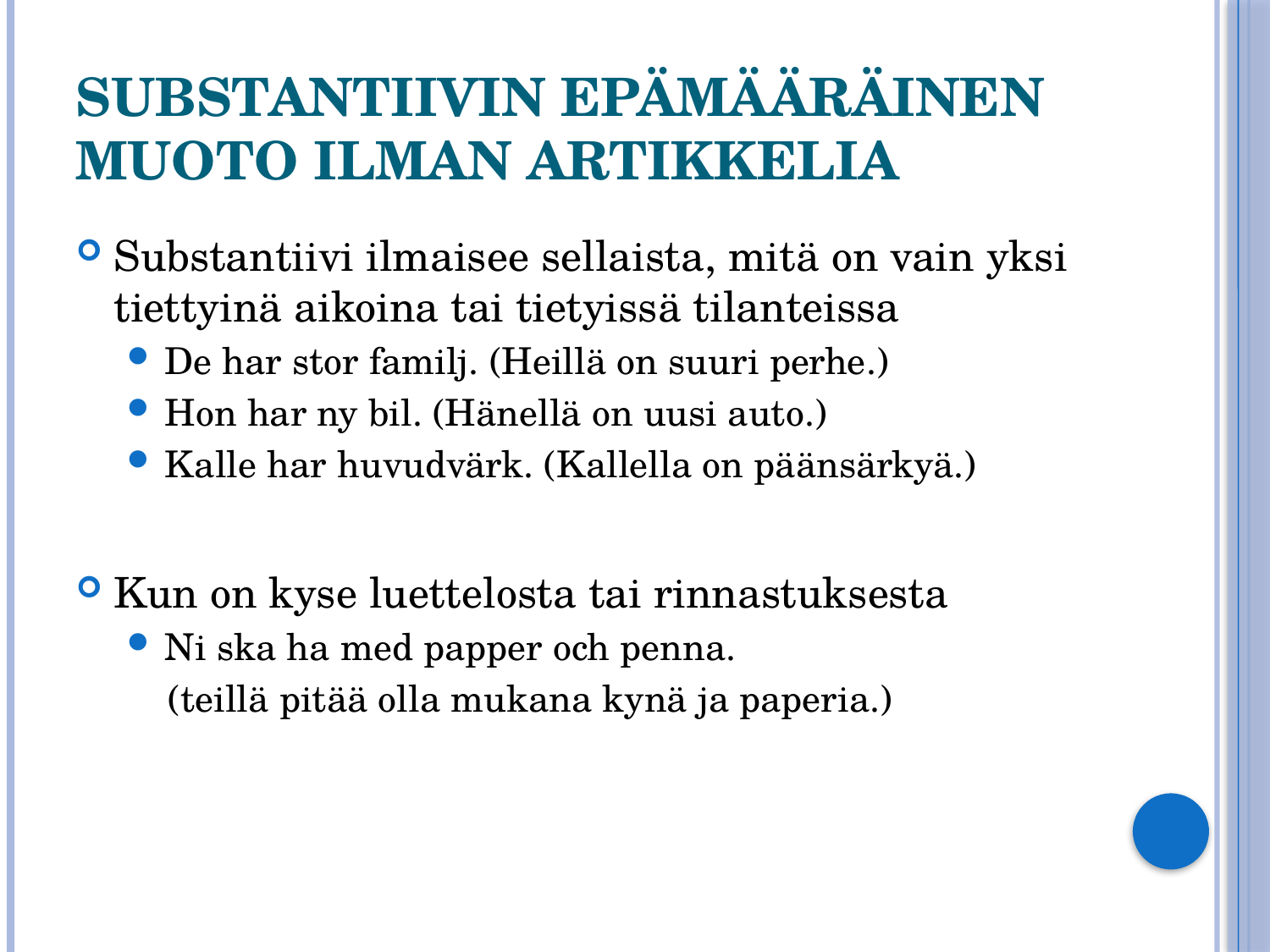

# Substantiivin epämääräinen muoto ilman artikkelia
Substantiivi ilmaisee sellaista, mitä on vain yksi tiettyinä aikoina tai tietyissä tilanteissa
De har stor familj. (Heillä on suuri perhe.)
Hon har ny bil. (Hänellä on uusi auto.)
Kalle har huvudvärk. (Kallella on päänsärkyä.)

Kun on kyse luettelosta tai rinnastuksesta
Ni ska ha med papper och penna.
    (teillä pitää olla mukana kynä ja paperia.)